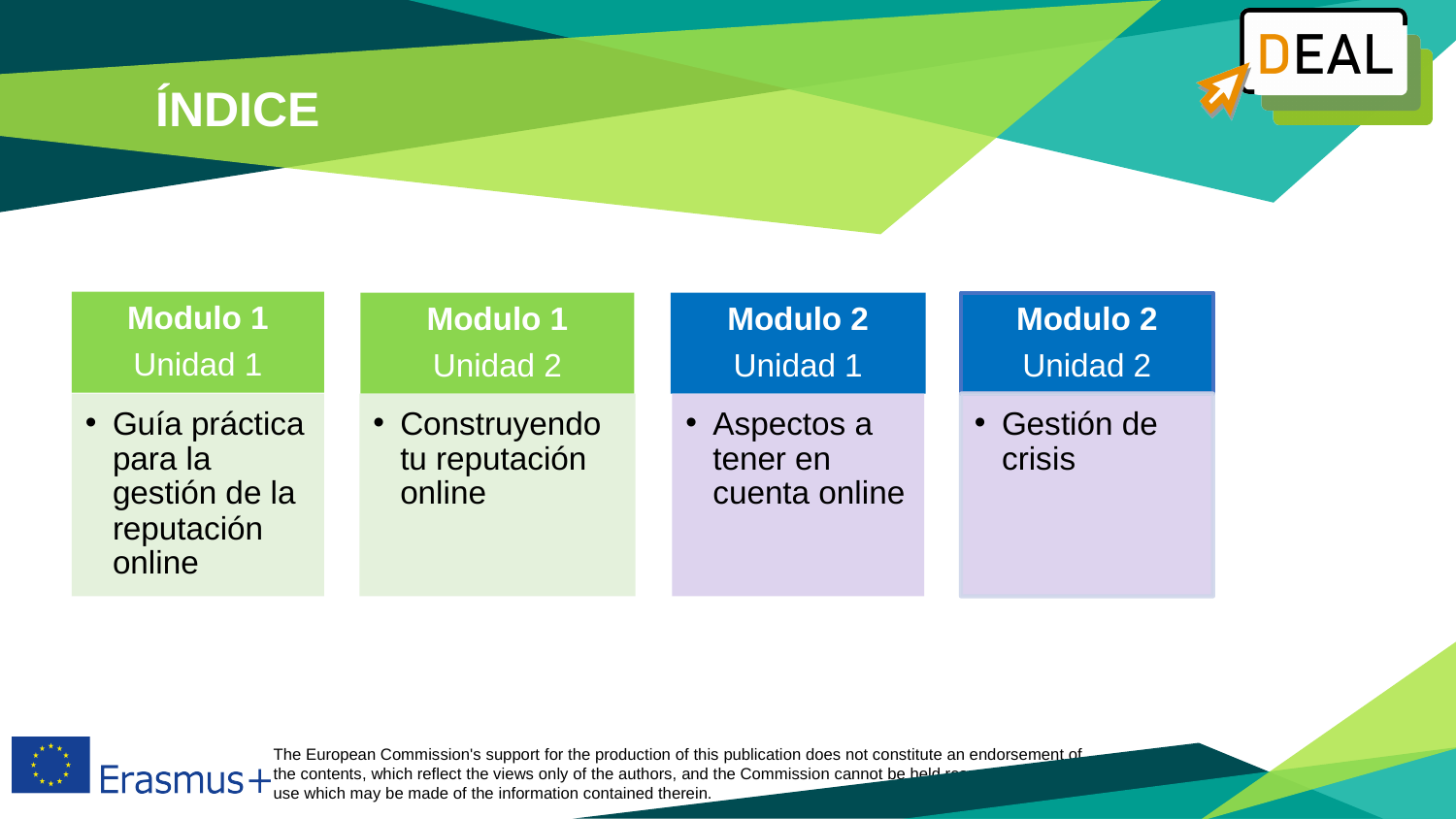

# ÍNDICE
Modulo 1
Unidad 1
Guía práctica para la gestión de la reputación online
Modulo 1
Unidad 2
Construyendo tu reputación online
Modulo 2
Unidad 1
Aspectos a tener en cuenta online
Modulo 2
Unidad 2
Gestión de crisis